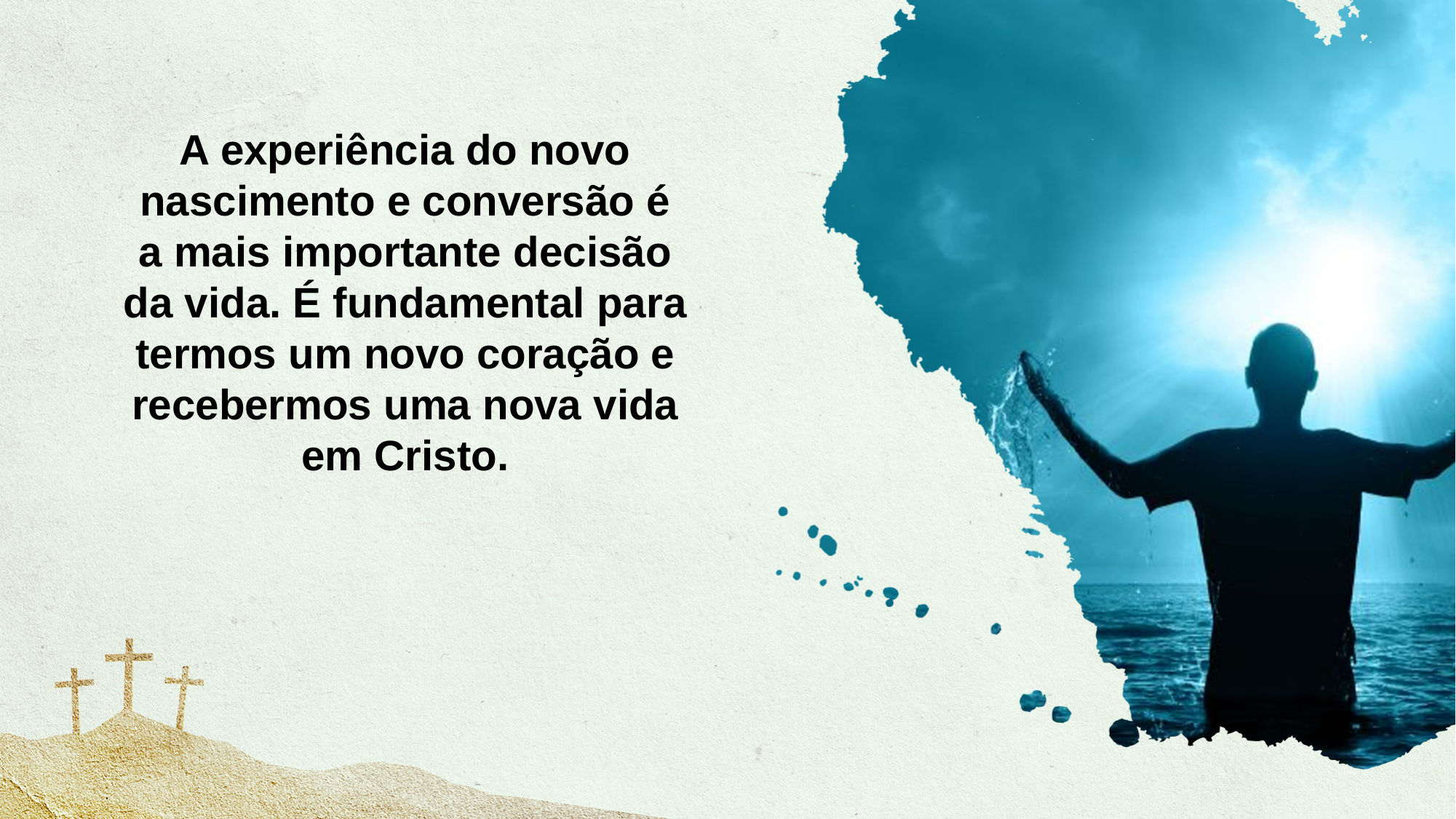

A experiência do novo nascimento e conversão é a mais importante decisão da vida. É fundamental para termos um novo coração e recebermos uma nova vida em Cristo.